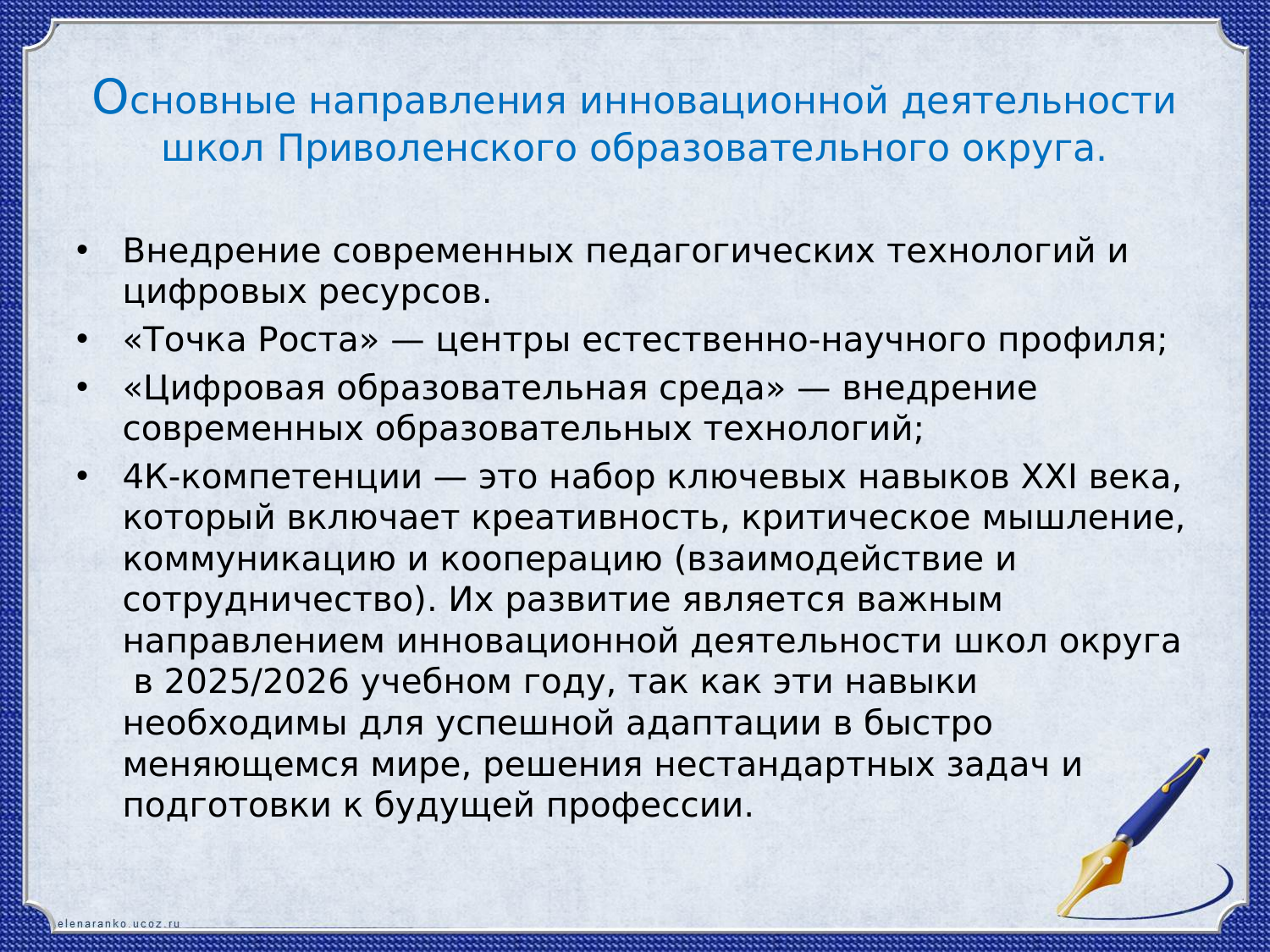

# Основные направления инновационной деятельности школ Приволенского образовательного округа.
Внедрение современных педагогических технологий и цифровых ресурсов.
«Точка Роста» — центры естественно-научного профиля;
«Цифровая образовательная среда» — внедрение современных образовательных технологий;
4К-компетенции — это набор ключевых навыков XXI века, который включает креативность, критическое мышление, коммуникацию и кооперацию (взаимодействие и сотрудничество). Их развитие является важным направлением инновационной деятельности школ округа  в 2025/2026 учебном году, так как эти навыки необходимы для успешной адаптации в быстро меняющемся мире, решения нестандартных задач и подготовки к будущей профессии.